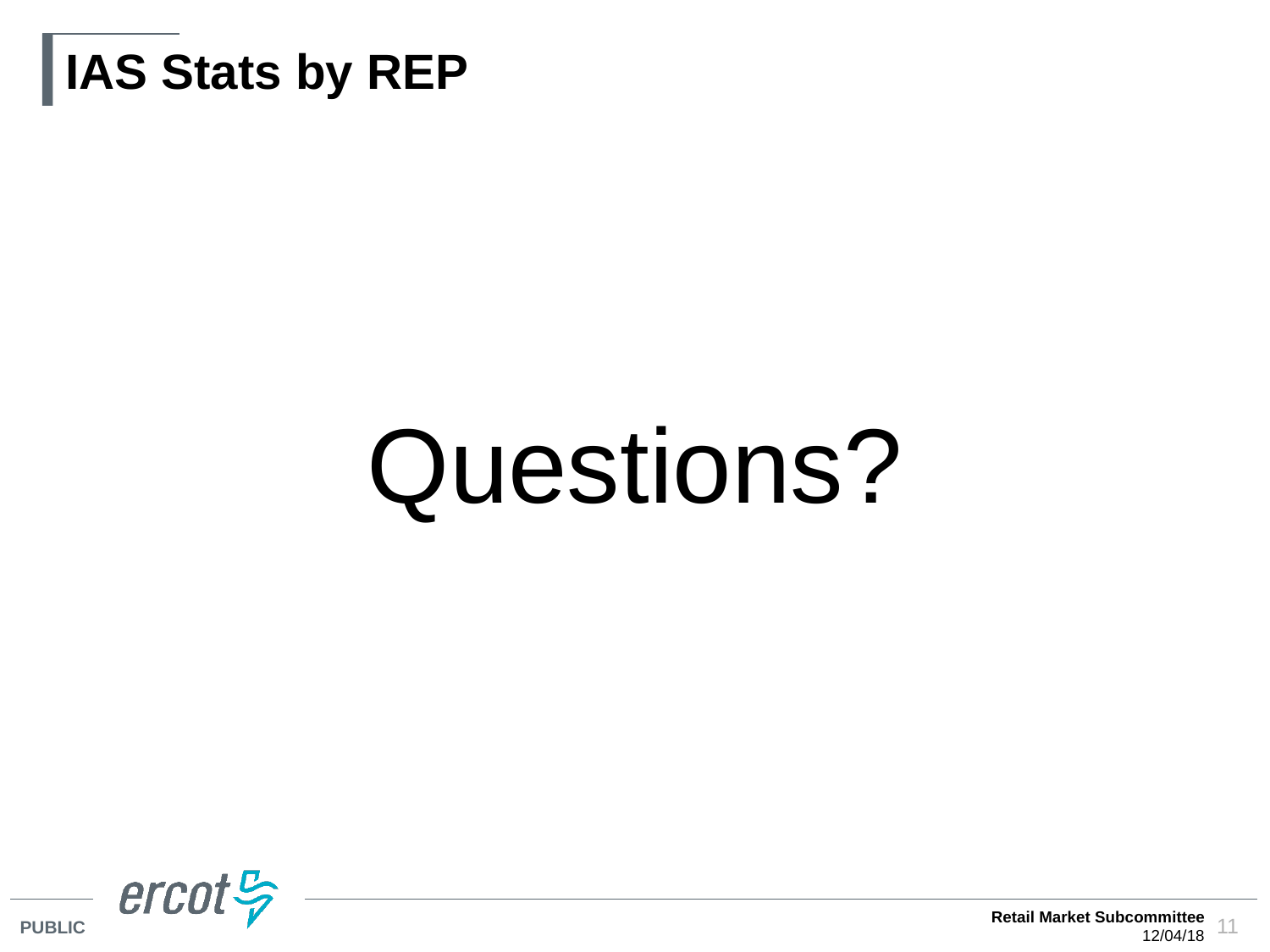

# IAS Stats by REP

Questions?

Retail Market Subcommittee
12/04/18
11